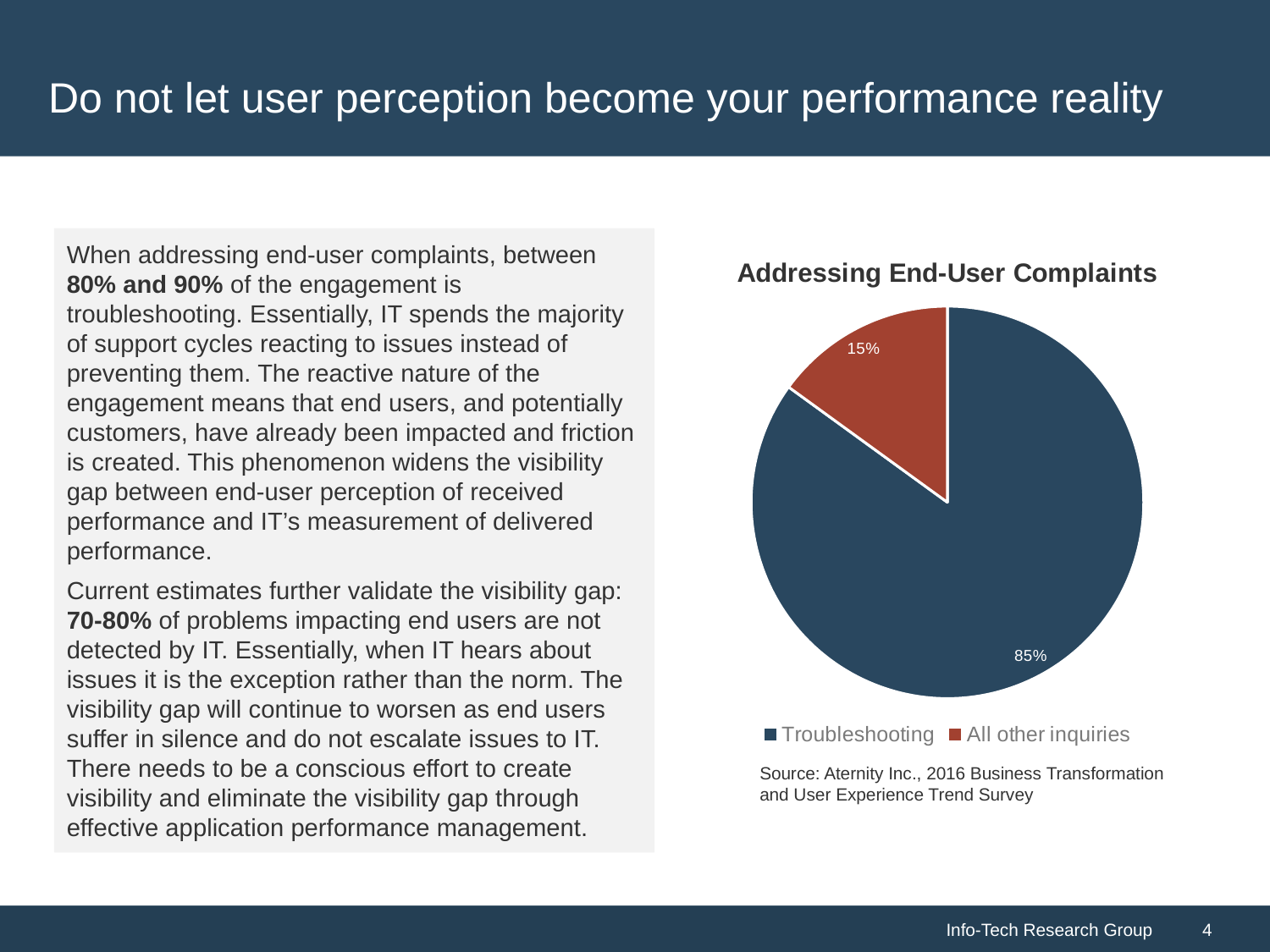

# Do not let user perception become your performance reality
When addressing end-user complaints, between 80% and 90% of the engagement is troubleshooting. Essentially, IT spends the majority of support cycles reacting to issues instead of preventing them. The reactive nature of the engagement means that end users, and potentially customers, have already been impacted and friction is created. This phenomenon widens the visibility gap between end-user perception of received performance and IT’s measurement of delivered performance.
Current estimates further validate the visibility gap: 70-80% of problems impacting end users are not detected by IT. Essentially, when IT hears about issues it is the exception rather than the norm. The visibility gap will continue to worsen as end users suffer in silence and do not escalate issues to IT. There needs to be a conscious effort to create visibility and eliminate the visibility gap through effective application performance management.

### Chart: Addressing End-User Complaints

| Category |  |
|---|---|
| Troubleshooting | 0.85 |
| All other inquiries | 0.15 |
Source: Aternity Inc., 2016 Business Transformation and User Experience Trend Survey